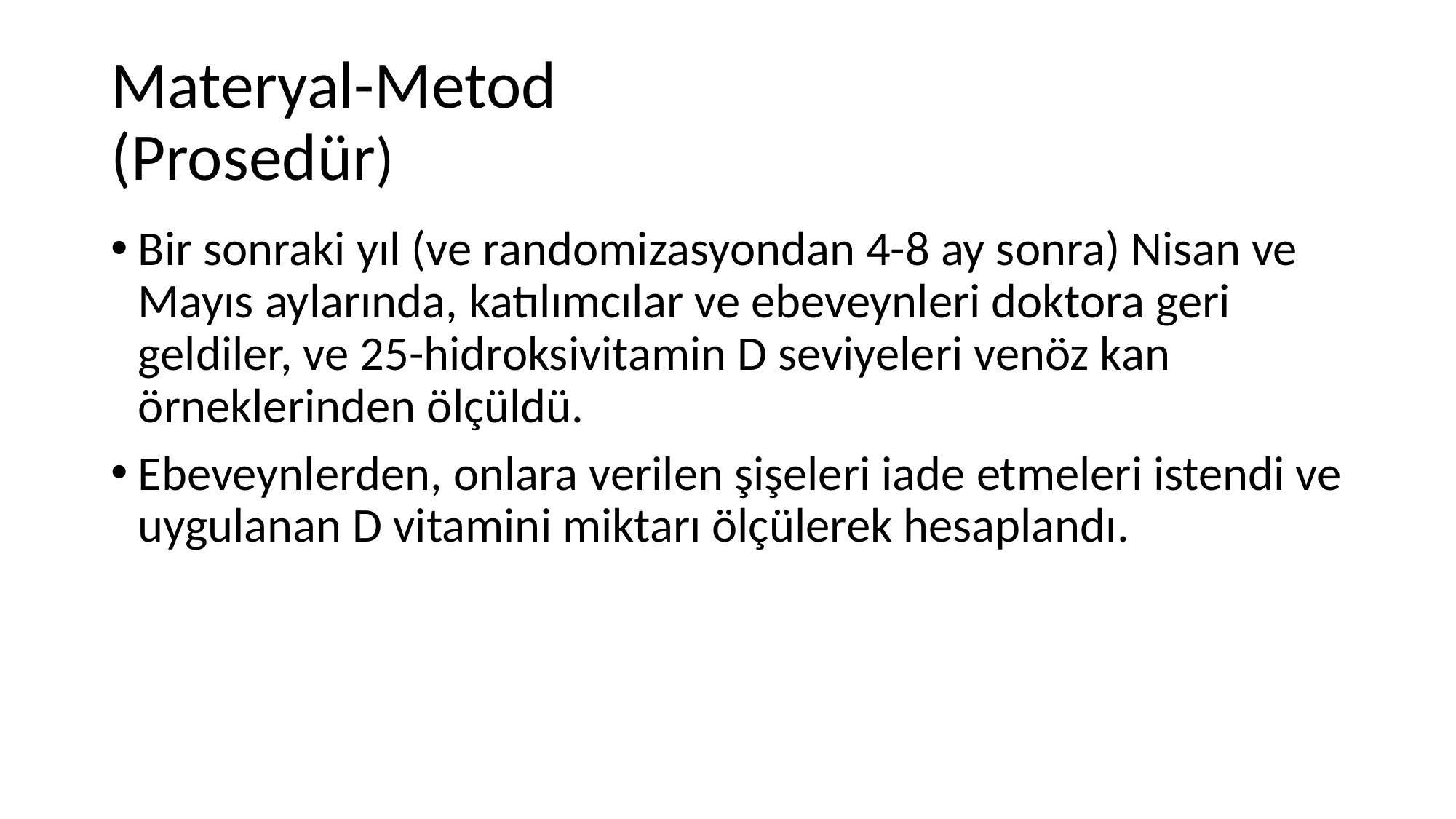

# Materyal-Metod (Prosedür)
Bir sonraki yıl (ve randomizasyondan 4-8 ay sonra) Nisan ve Mayıs aylarında, katılımcılar ve ebeveynleri doktora geri geldiler, ve 25-hidroksivitamin D seviyeleri venöz kan örneklerinden ölçüldü.
Ebeveynlerden, onlara verilen şişeleri iade etmeleri istendi ve uygulanan D vitamini miktarı ölçülerek hesaplandı.